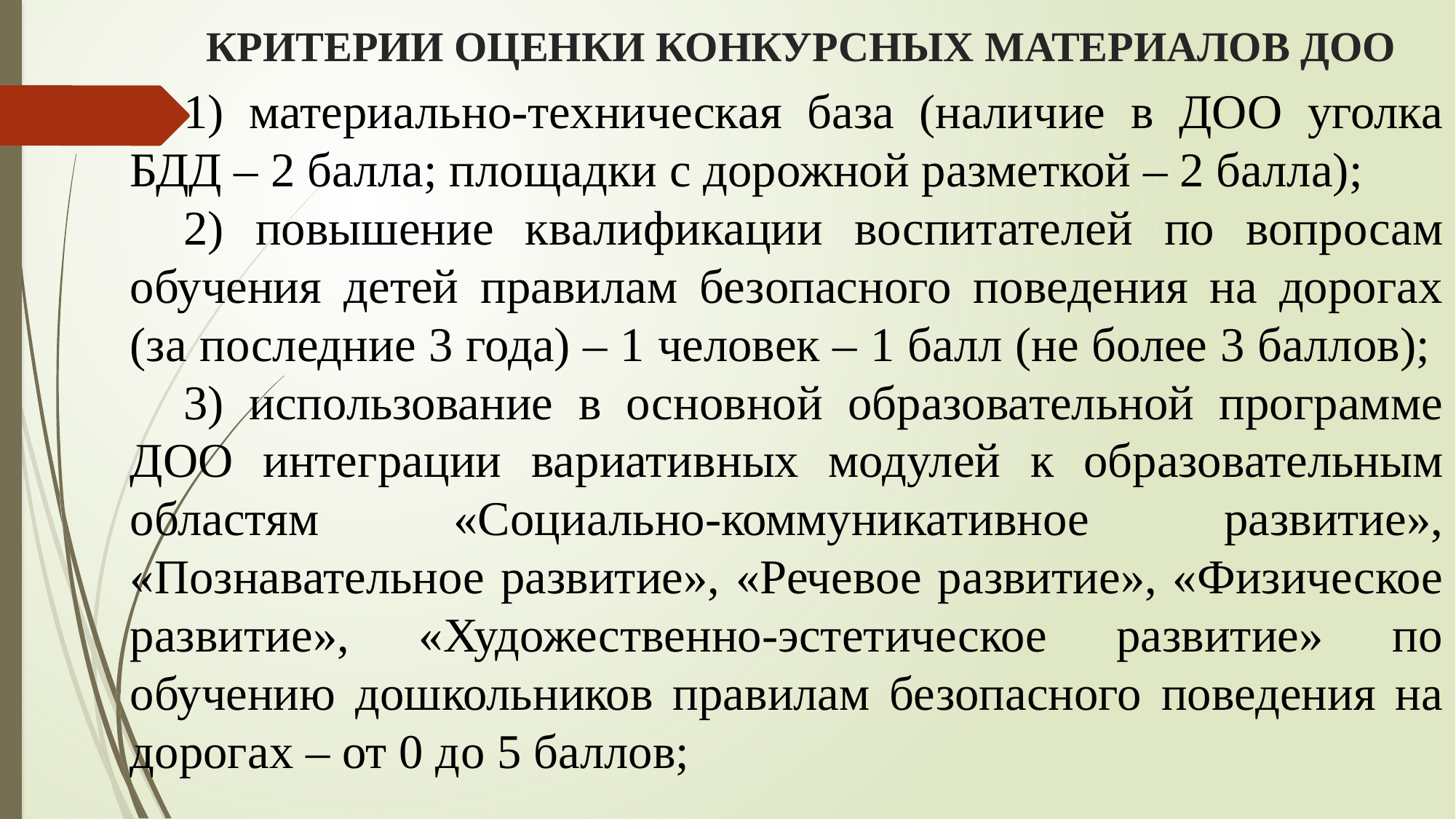

# КРИТЕРИИ ОЦЕНКИ КОНКУРСНЫХ МАТЕРИАЛОВ ДОО
1) материально-техническая база (наличие в ДОО уголка БДД – 2 балла; площадки с дорожной разметкой – 2 балла);
2) повышение квалификации воспитателей по вопросам обучения детей правилам безопасного поведения на дорогах (за последние 3 года) – 1 человек – 1 балл (не более 3 баллов);
3) использование в основной образовательной программе ДОО интеграции вариативных модулей к образовательным областям «Социально-коммуникативное развитие», «Познавательное развитие», «Речевое развитие», «Физическое развитие», «Художественно-эстетическое развитие» по обучению дошкольников правилам безопасного поведения на дорогах – от 0 до 5 баллов;